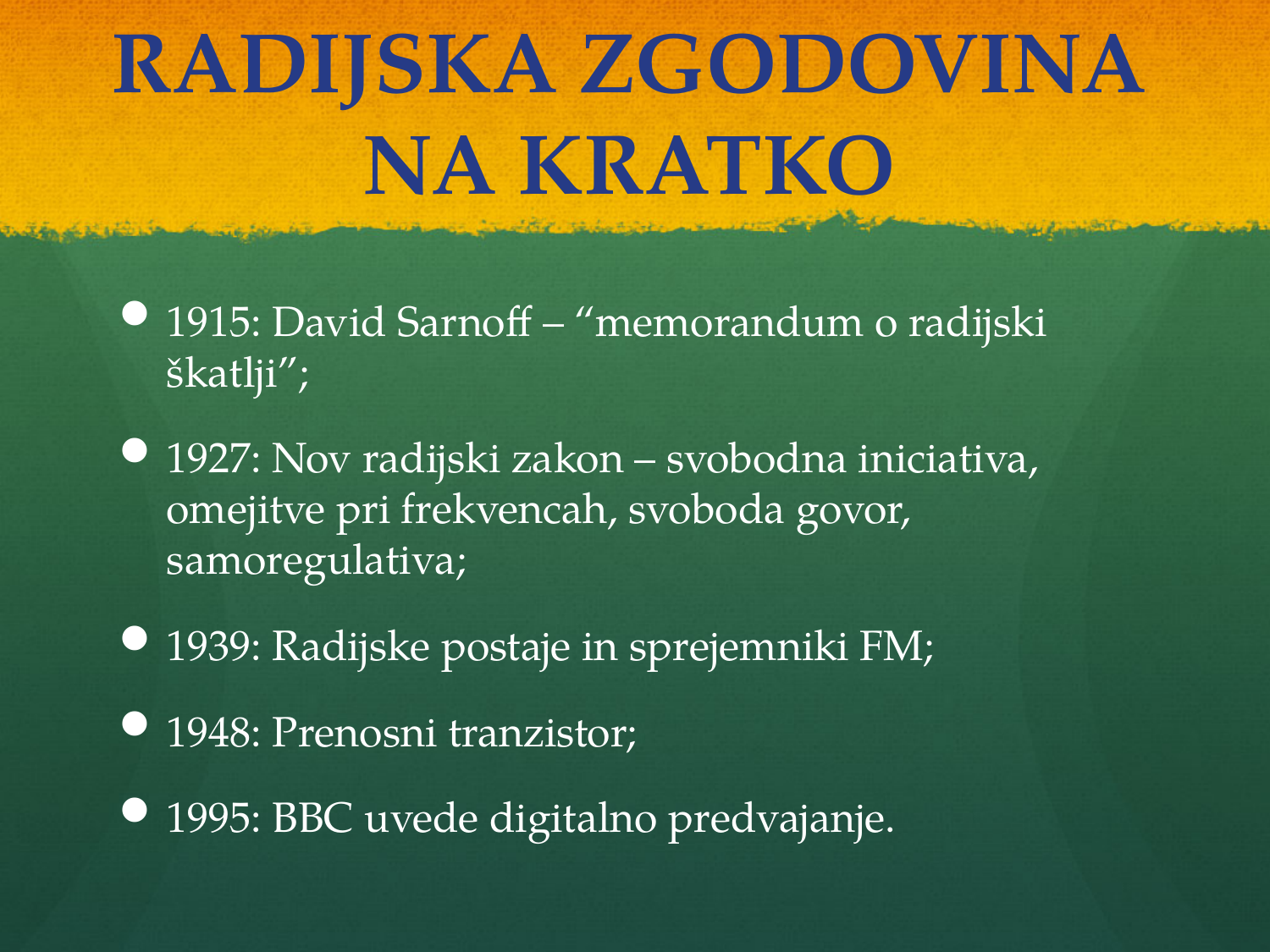

# RADIJSKA ZGODOVINA NA KRATKO
1915: David Sarnoff – “memorandum o radijski škatlji”;
1927: Nov radijski zakon – svobodna iniciativa, omejitve pri frekvencah, svoboda govor, samoregulativa;
1939: Radijske postaje in sprejemniki FM;
1948: Prenosni tranzistor;
1995: BBC uvede digitalno predvajanje.